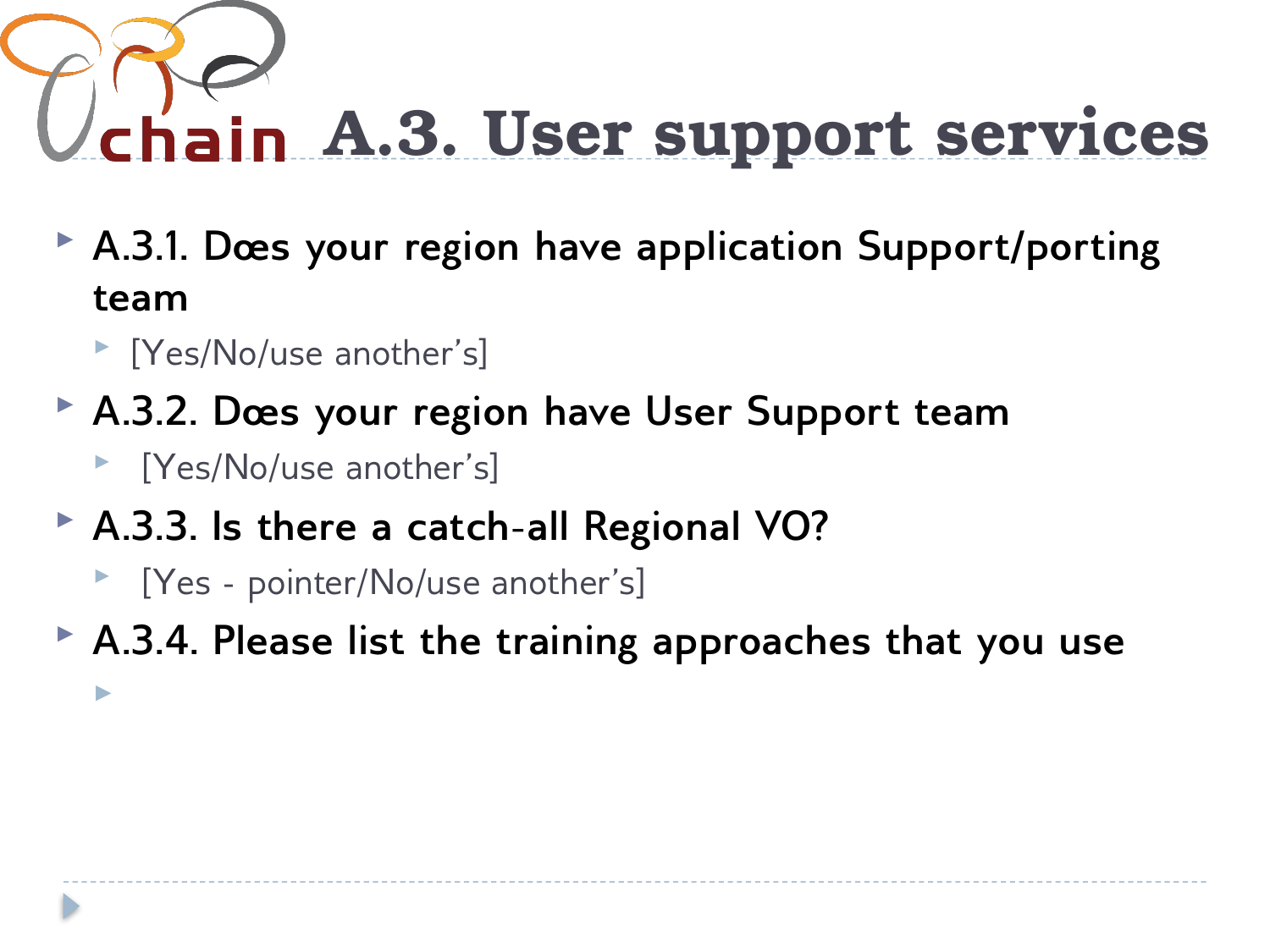

# A.3. User support services
A.3.1. Does your region have application Support/porting team
[Υes/Νo/use another’s]
A.3.2. Does your region have User Support team
 [Υes/Νo/use another’s]
A.3.3. Is there a catch-all Regional VO?
 [Υes - pointer/Νo/use another’s]
A.3.4. Please list the training approaches that you use